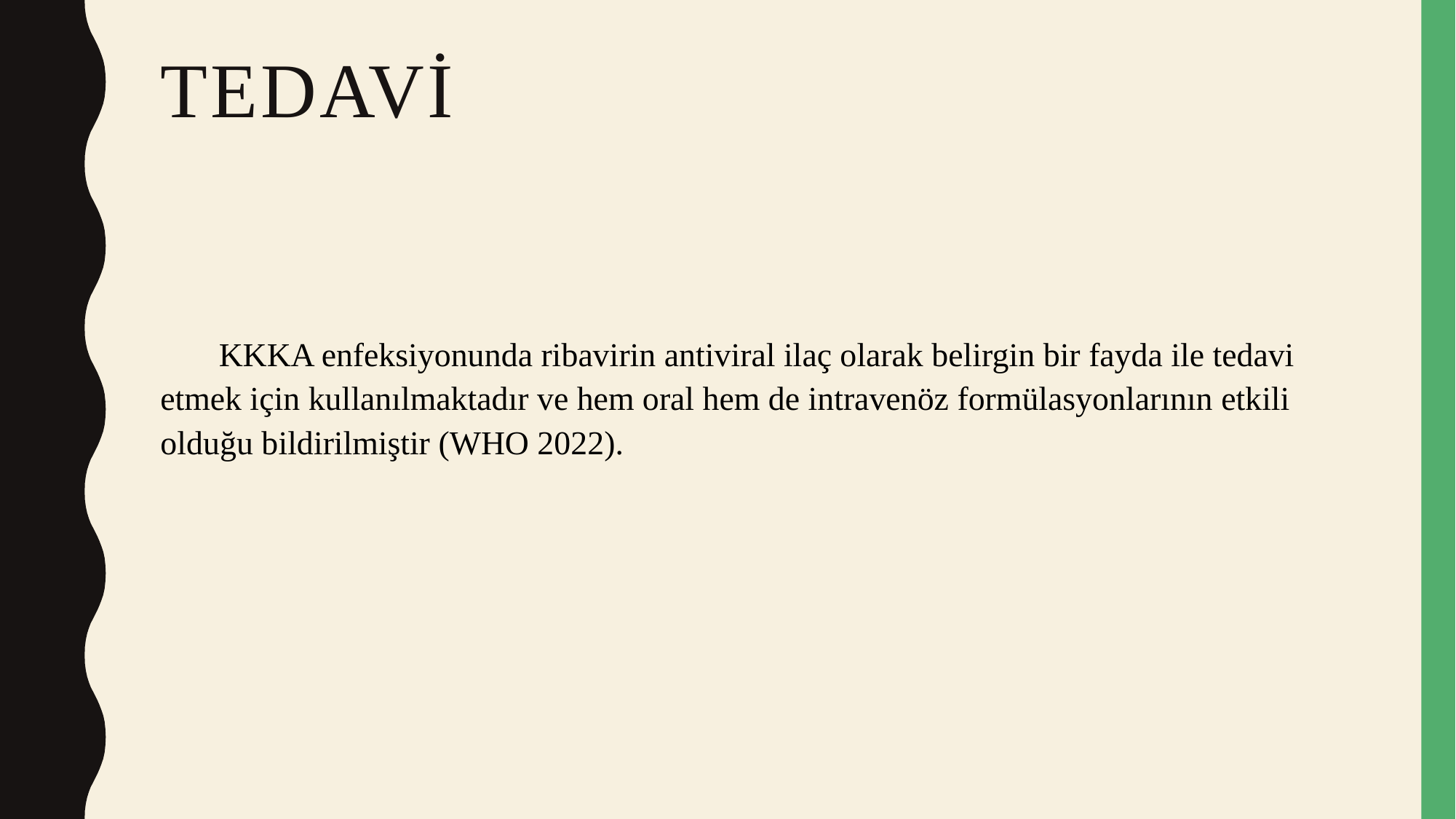

# TEDAVİ

       KKKA enfeksiyonunda ribavirin antiviral ilaç olarak belirgin bir fayda ile tedavi etmek için kullanılmaktadır ve hem oral hem de intravenöz formülasyonlarının etkili olduğu bildirilmiştir (WHO 2022).